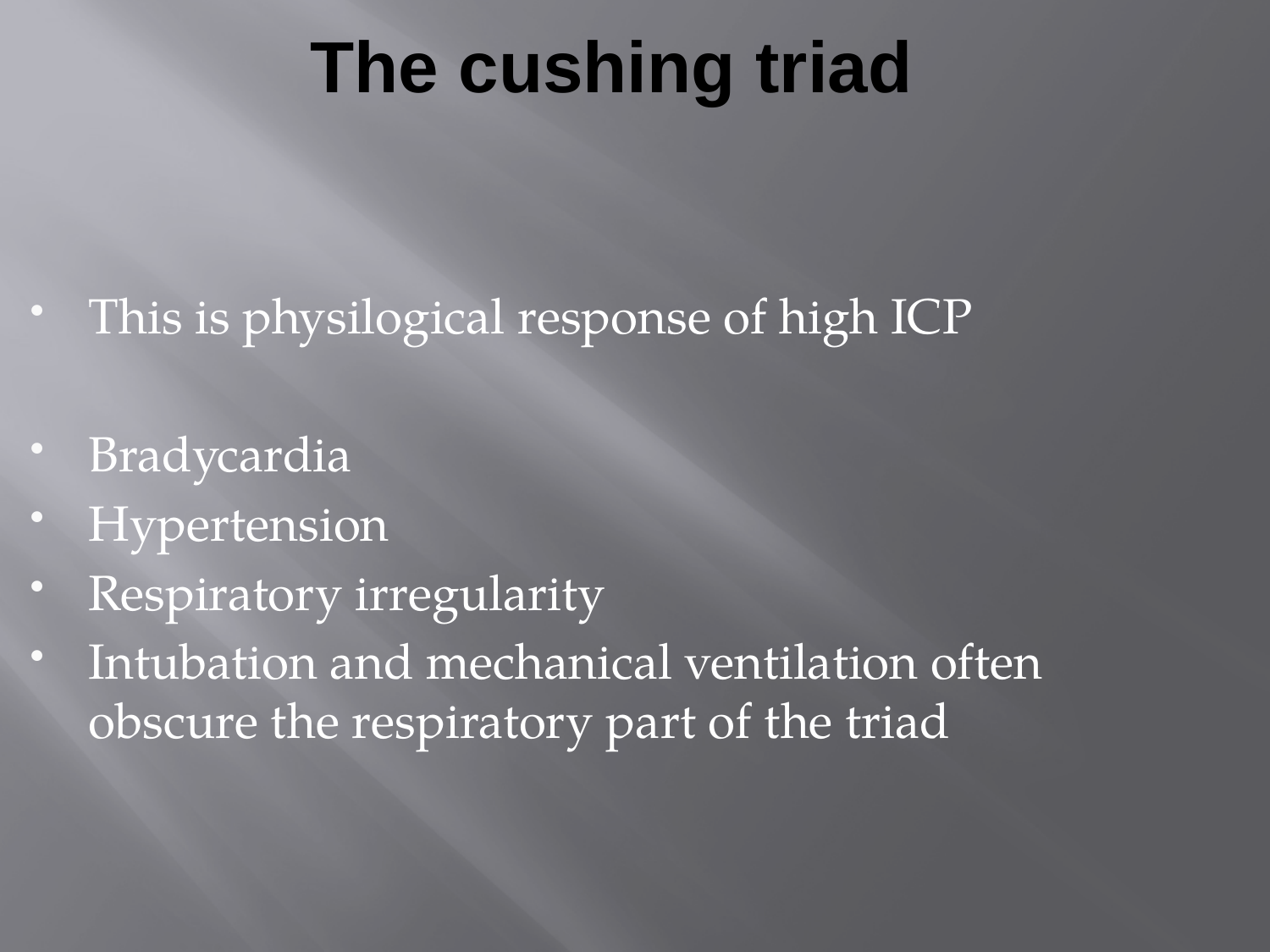

# The cushing triad

This is physilogical response of high ICP

Bradycardia
Hypertension
Respiratory irregularity
Intubation and mechanical ventilation often obscure the respiratory part of the triad